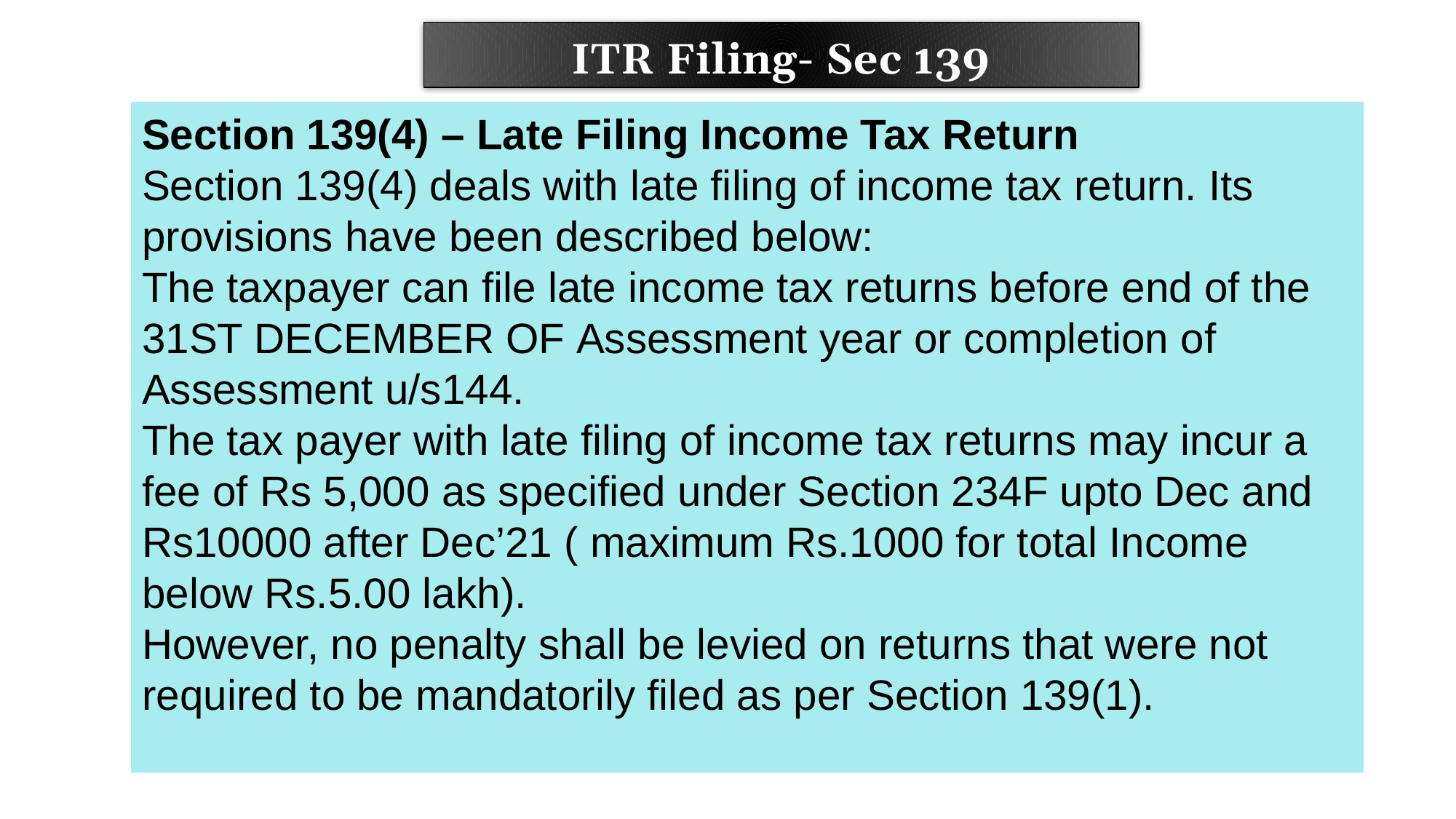

ITR Filing- Sec 139
Section 139(4) – Late Filing Income Tax Return
Section 139(4) deals with late filing of income tax return. Its provisions have been described below:
The taxpayer can file late income tax returns before end of the 31ST DECEMBER OF Assessment year or completion of Assessment u/s144.
The tax payer with late filing of income tax returns may incur a fee of Rs 5,000 as specified under Section 234F upto Dec and Rs10000 after Dec’21 ( maximum Rs.1000 for total Income below Rs.5.00 lakh).
However, no penalty shall be levied on returns that were not required to be mandatorily filed as per Section 139(1).